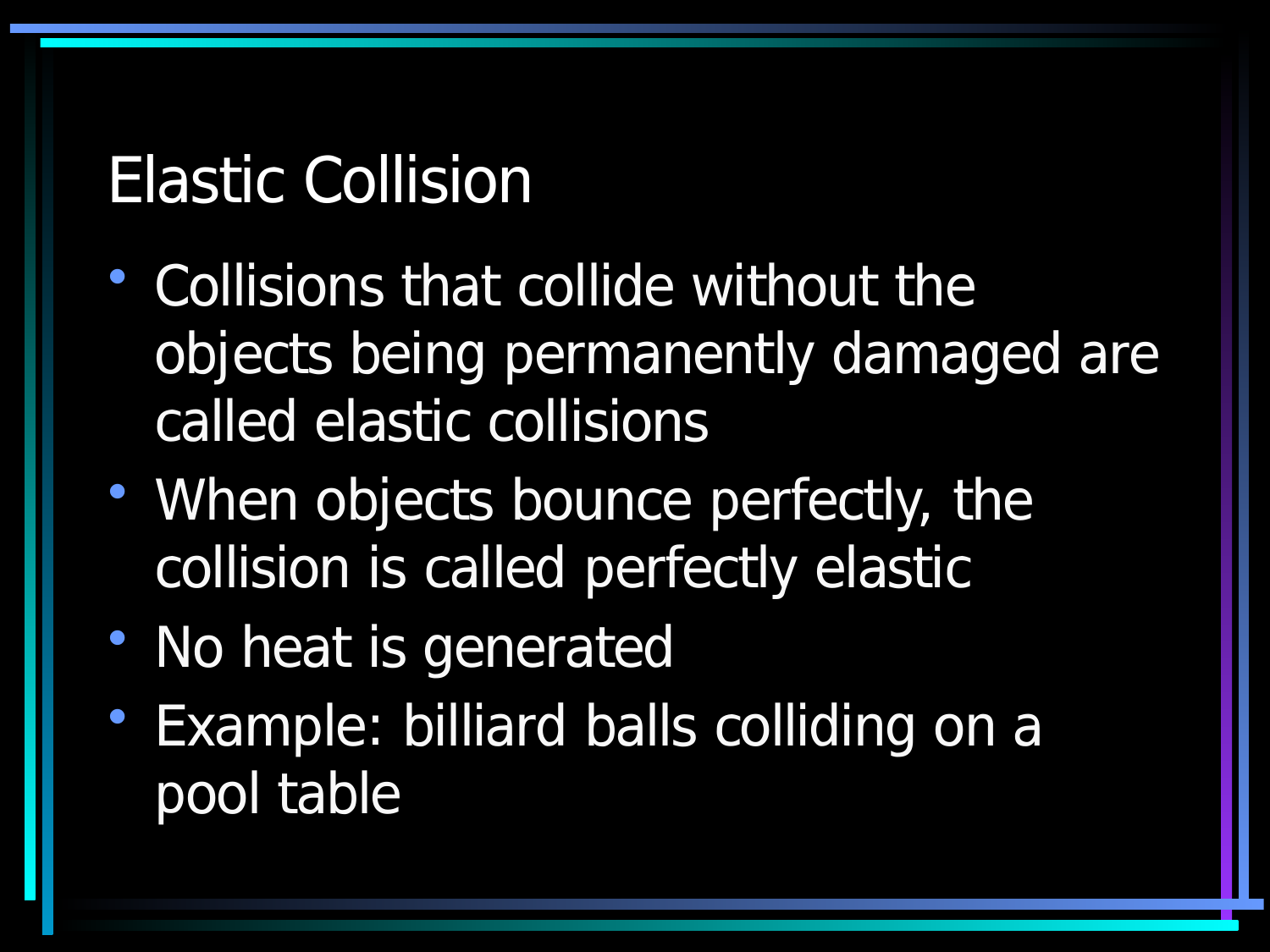

# Elastic Collision
Collisions that collide without the objects being permanently damaged are called elastic collisions
When objects bounce perfectly, the collision is called perfectly elastic
No heat is generated
Example: billiard balls colliding on a pool table